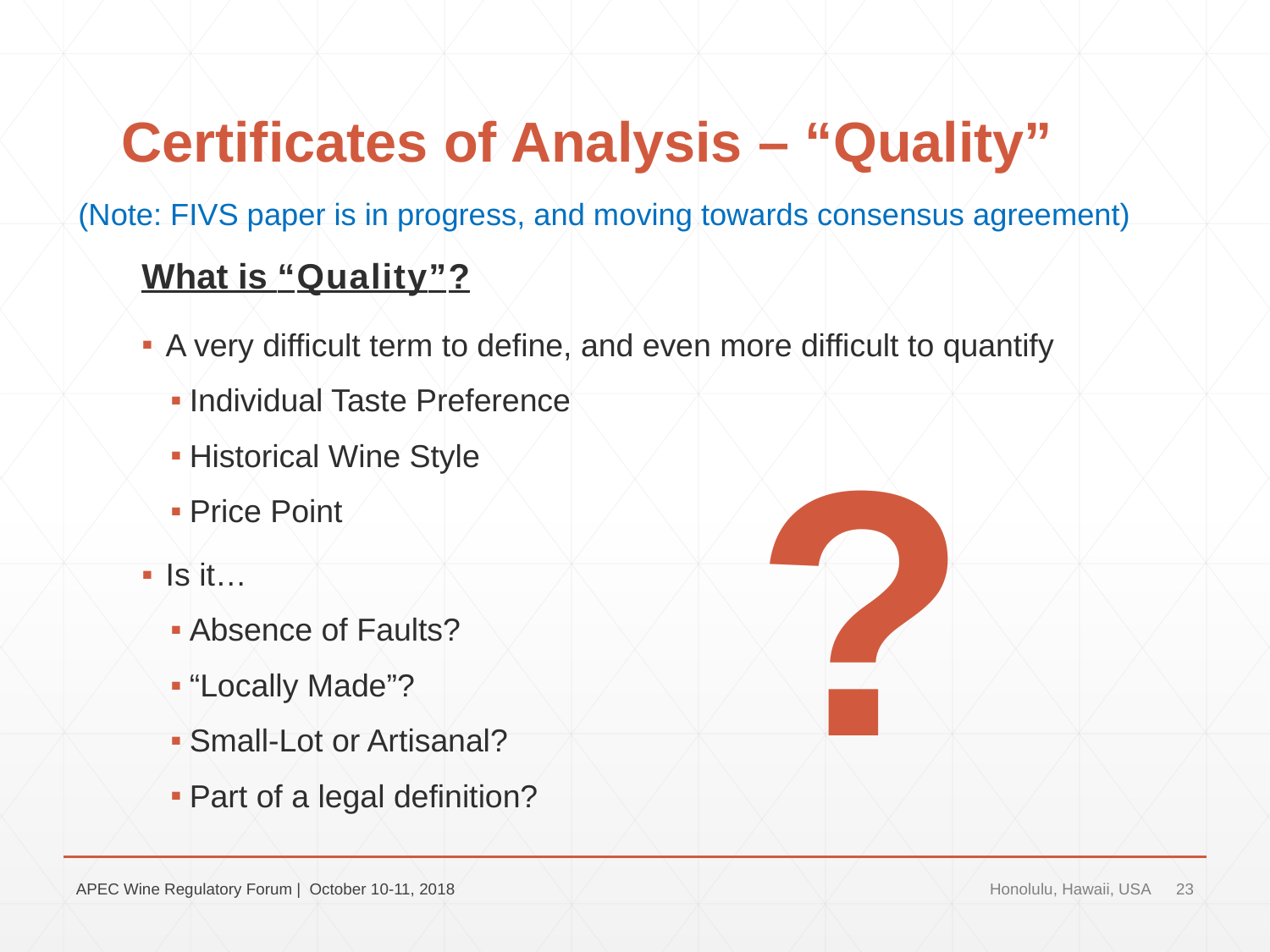

# Certificates of Analysis – “Quality”
(Note: FIVS paper is in progress, and moving towards consensus agreement)
What is “Quality”?
A very difficult term to define, and even more difficult to quantify
Individual Taste Preference
Historical Wine Style
Price Point
Is it…
Absence of Faults?
“Locally Made”?
Small-Lot or Artisanal?
Part of a legal definition?

?
APEC Wine Regulatory Forum |  October 10-11, 2018
Honolulu, Hawaii, USA
23